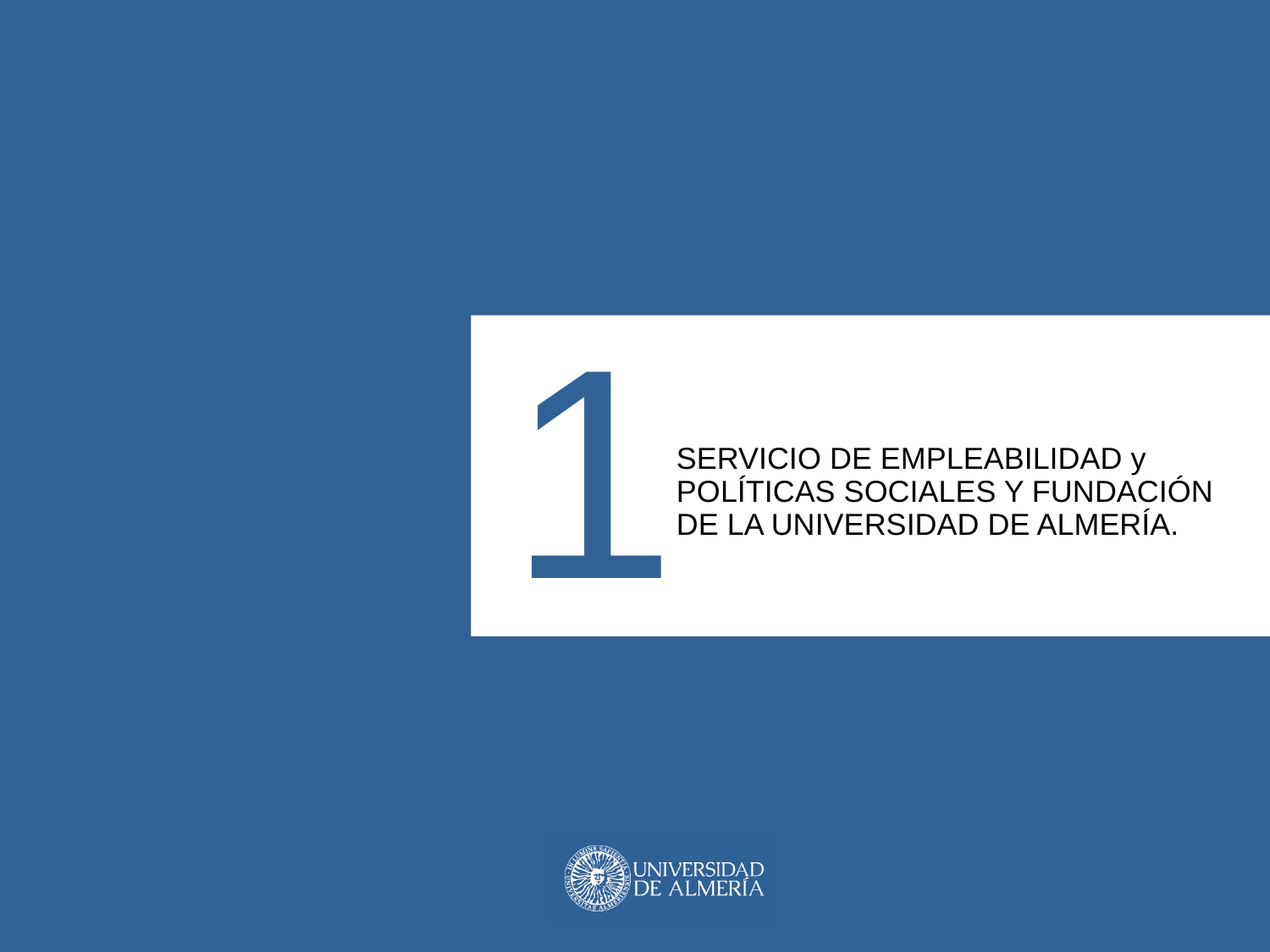

# 1
SERVICIO DE EMPLEABILIDAD y POLÍTICAS SOCIALES Y FUNDACIÓN DE LA UNIVERSIDAD DE ALMERÍA.